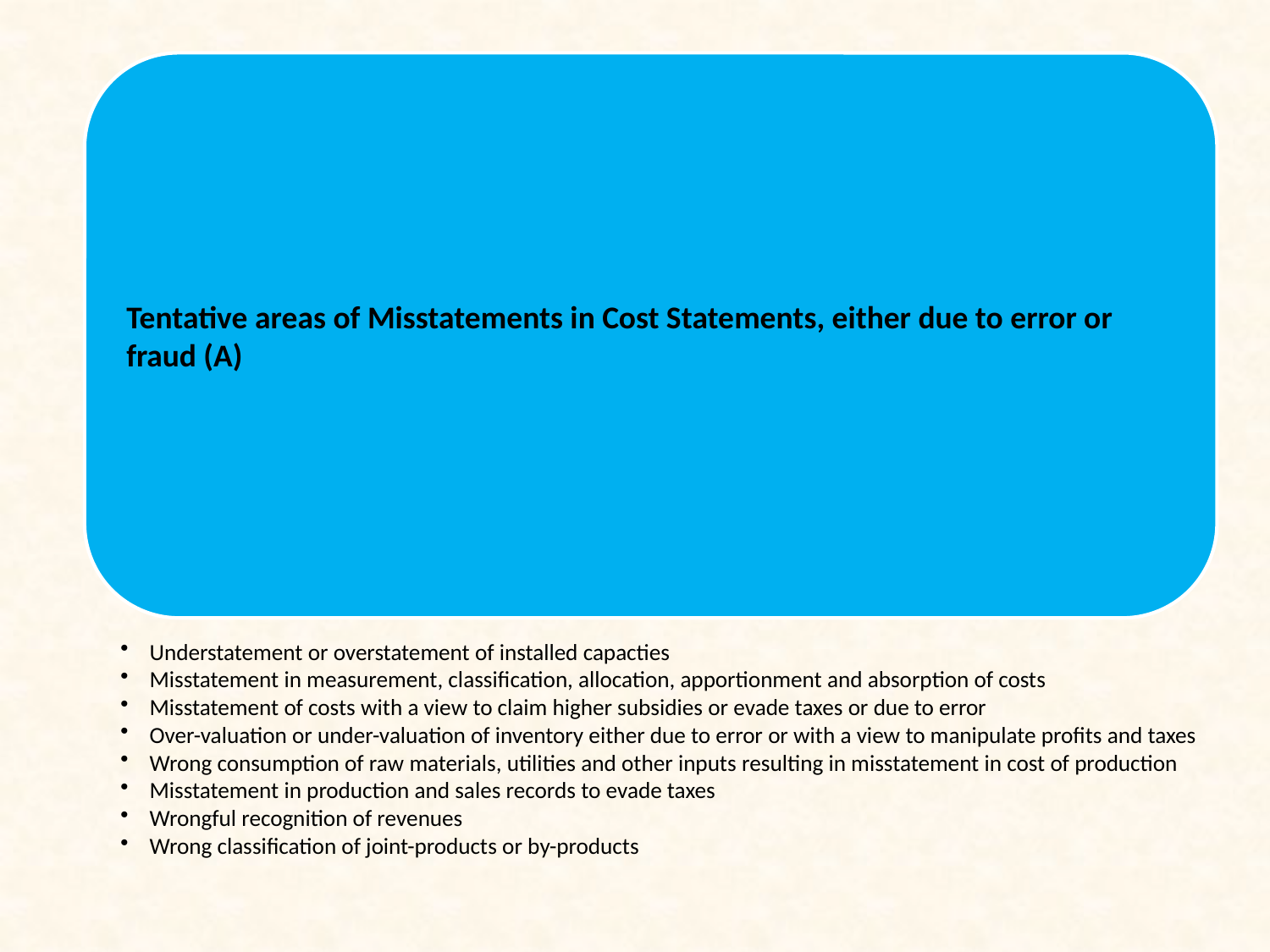

Tentative areas of Misstatements in Cost Statements, either due to error or fraud (A)
Understatement or overstatement of installed capacties
Misstatement in measurement, classification, allocation, apportionment and absorption of costs
Misstatement of costs with a view to claim higher subsidies or evade taxes or due to error
Over-valuation or under-valuation of inventory either due to error or with a view to manipulate profits and taxes
Wrong consumption of raw materials, utilities and other inputs resulting in misstatement in cost of production
Misstatement in production and sales records to evade taxes
Wrongful recognition of revenues
Wrong classification of joint-products or by-products